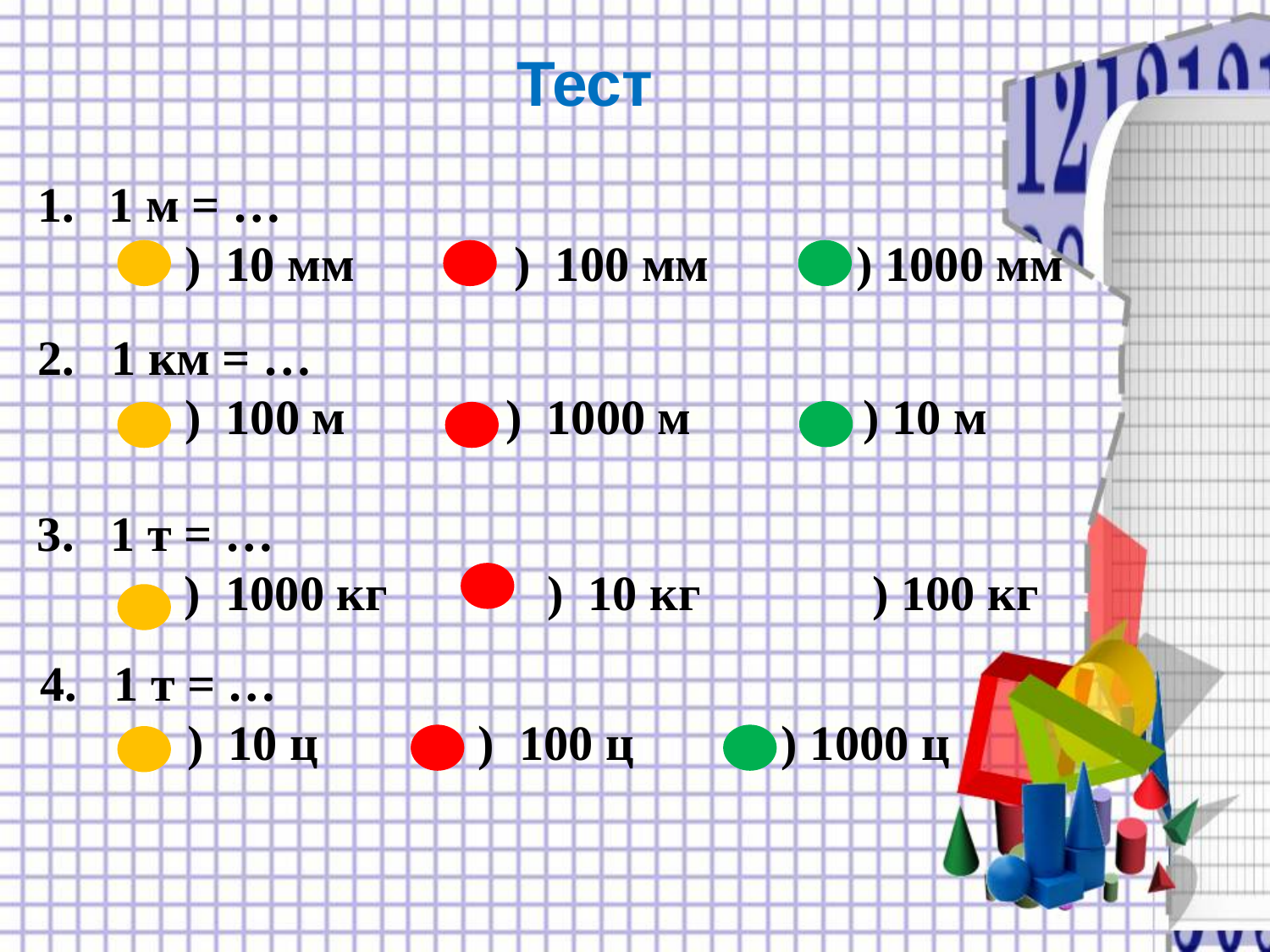

Тест
1 м = …
            )  10 мм             )  100 мм            ) 1000 мм

2.   1 км = …
            )  100 м             )  1000 м              ) 10 м

3.   1 т = …
            )  1000 кг             )  10 кг              ) 100 кг

4.   1 т = …
            )  10 ц             )  100 ц            ) 1000 ц